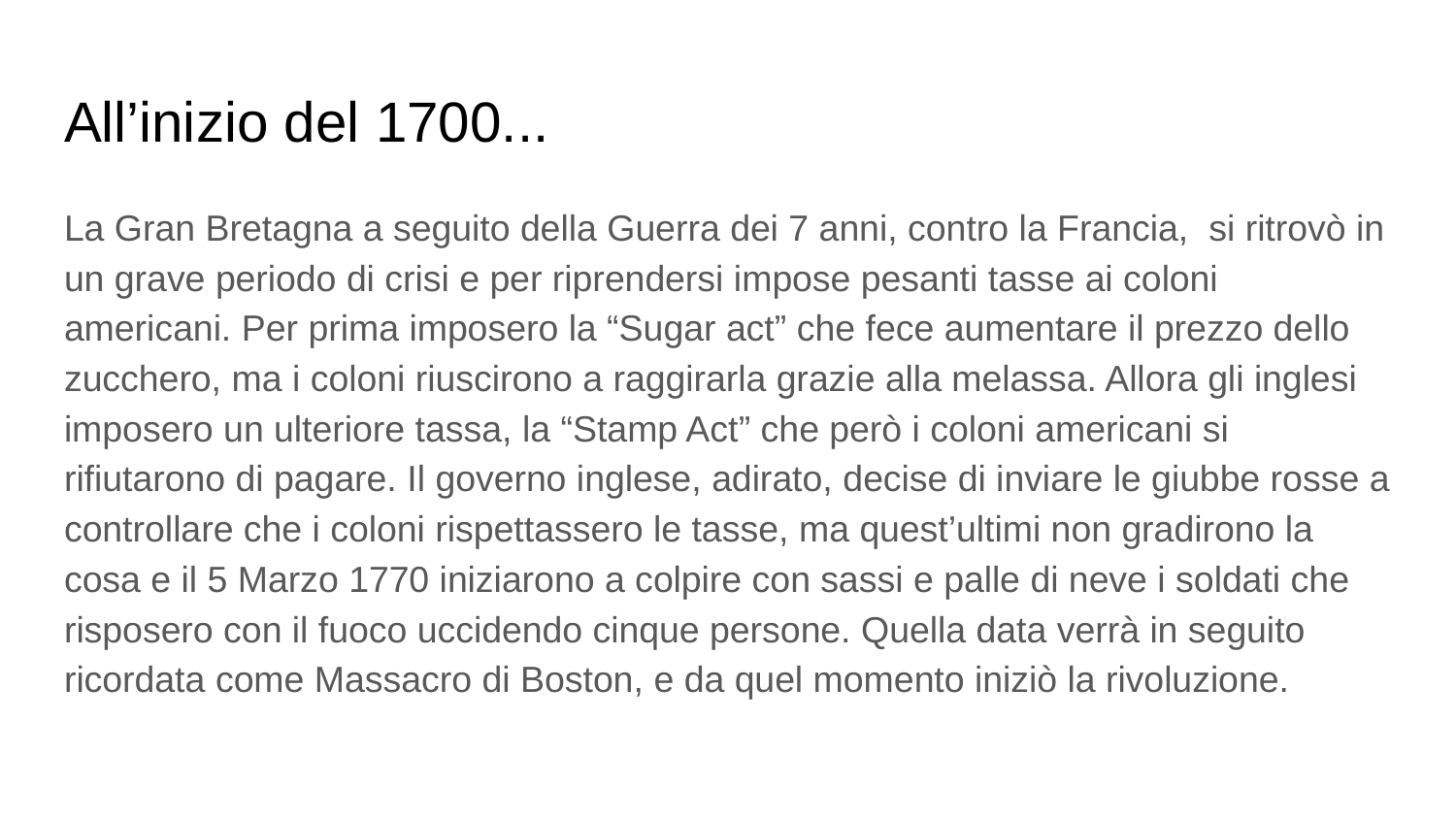

# All’inizio del 1700...
La Gran Bretagna a seguito della Guerra dei 7 anni, contro la Francia,  si ritrovò in un grave periodo di crisi e per riprendersi impose pesanti tasse ai coloni americani. Per prima imposero la “Sugar act” che fece aumentare il prezzo dello zucchero, ma i coloni riuscirono a raggirarla grazie alla melassa. Allora gli inglesi imposero un ulteriore tassa, la “Stamp Act” che però i coloni americani si rifiutarono di pagare. Il governo inglese, adirato, decise di inviare le giubbe rosse a controllare che i coloni rispettassero le tasse, ma quest’ultimi non gradirono la cosa e il 5 Marzo 1770 iniziarono a colpire con sassi e palle di neve i soldati che risposero con il fuoco uccidendo cinque persone. Quella data verrà in seguito ricordata come Massacro di Boston, e da quel momento iniziò la rivoluzione.